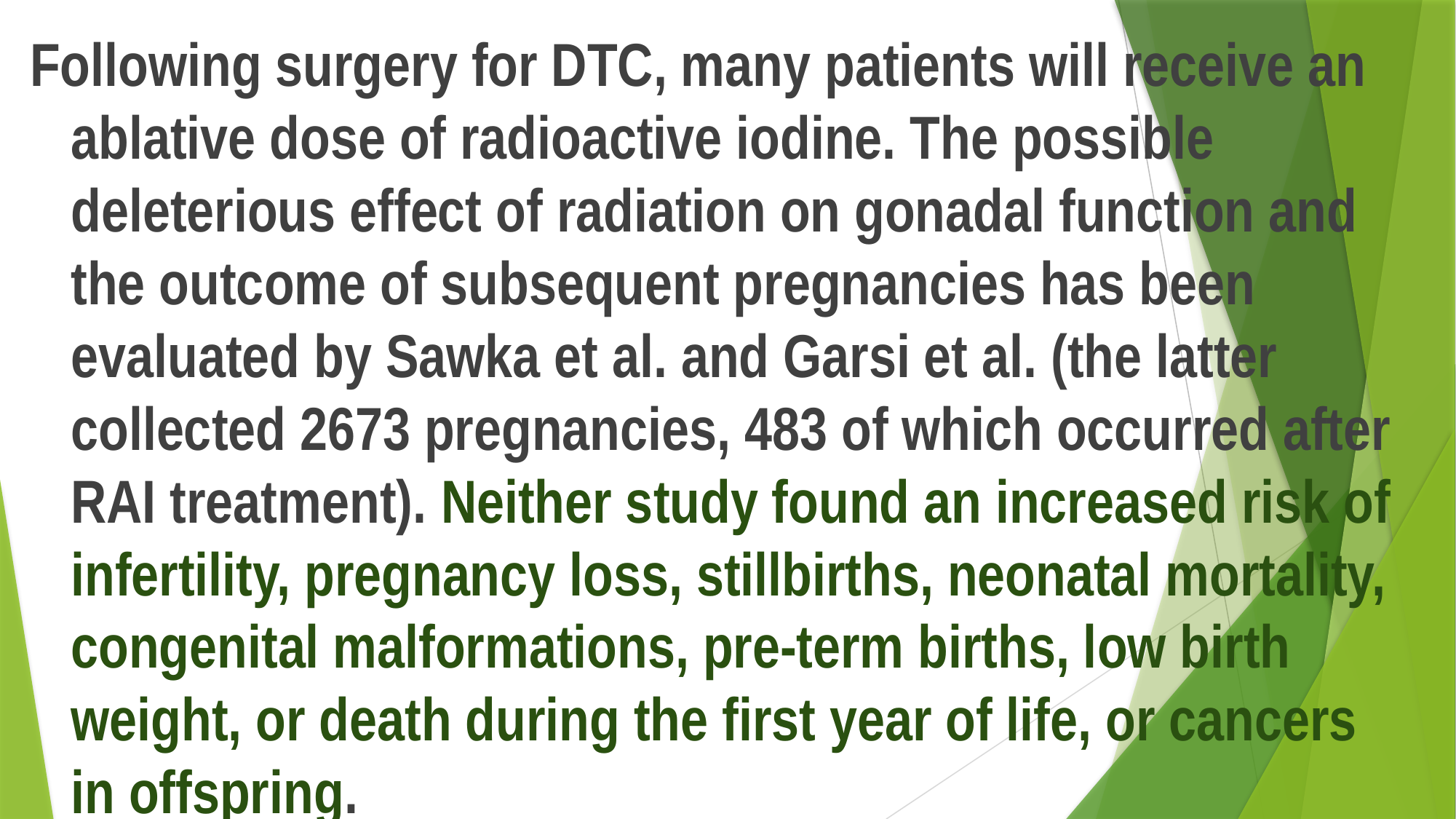

Following surgery for DTC, many patients will receive an ablative dose of radioactive iodine. The possible deleterious effect of radiation on gonadal function and the outcome of subsequent pregnancies has been evaluated by Sawka et al. and Garsi et al. (the latter collected 2673 pregnancies, 483 of which occurred after RAI treatment). Neither study found an increased risk of infertility, pregnancy loss, stillbirths, neonatal mortality, congenital malformations, pre-term births, low birth weight, or death during the first year of life, or cancers in offspring.